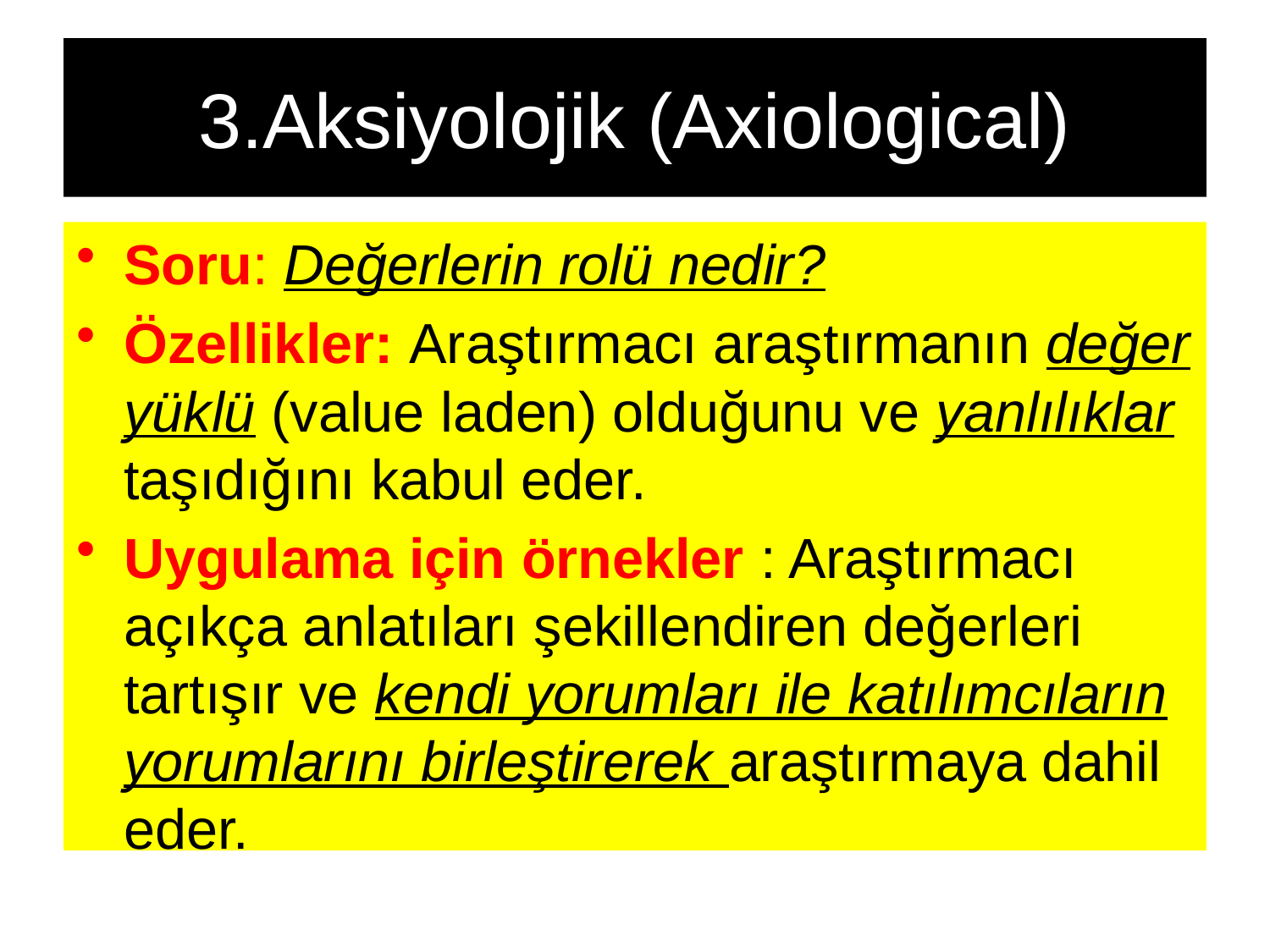

# 3.Aksiyolojik (Axiological)
Soru: Değerlerin rolü nedir?
Özellikler: Araştırmacı araştırmanın değer yüklü (value laden) olduğunu ve yanlılıklar taşıdığını kabul eder.
Uygulama için örnekler : Araştırmacı açıkça anlatıları şekillendiren değerleri tartışır ve kendi yorumları ile katılımcıların yorumlarını birleştirerek araştırmaya dahil eder.